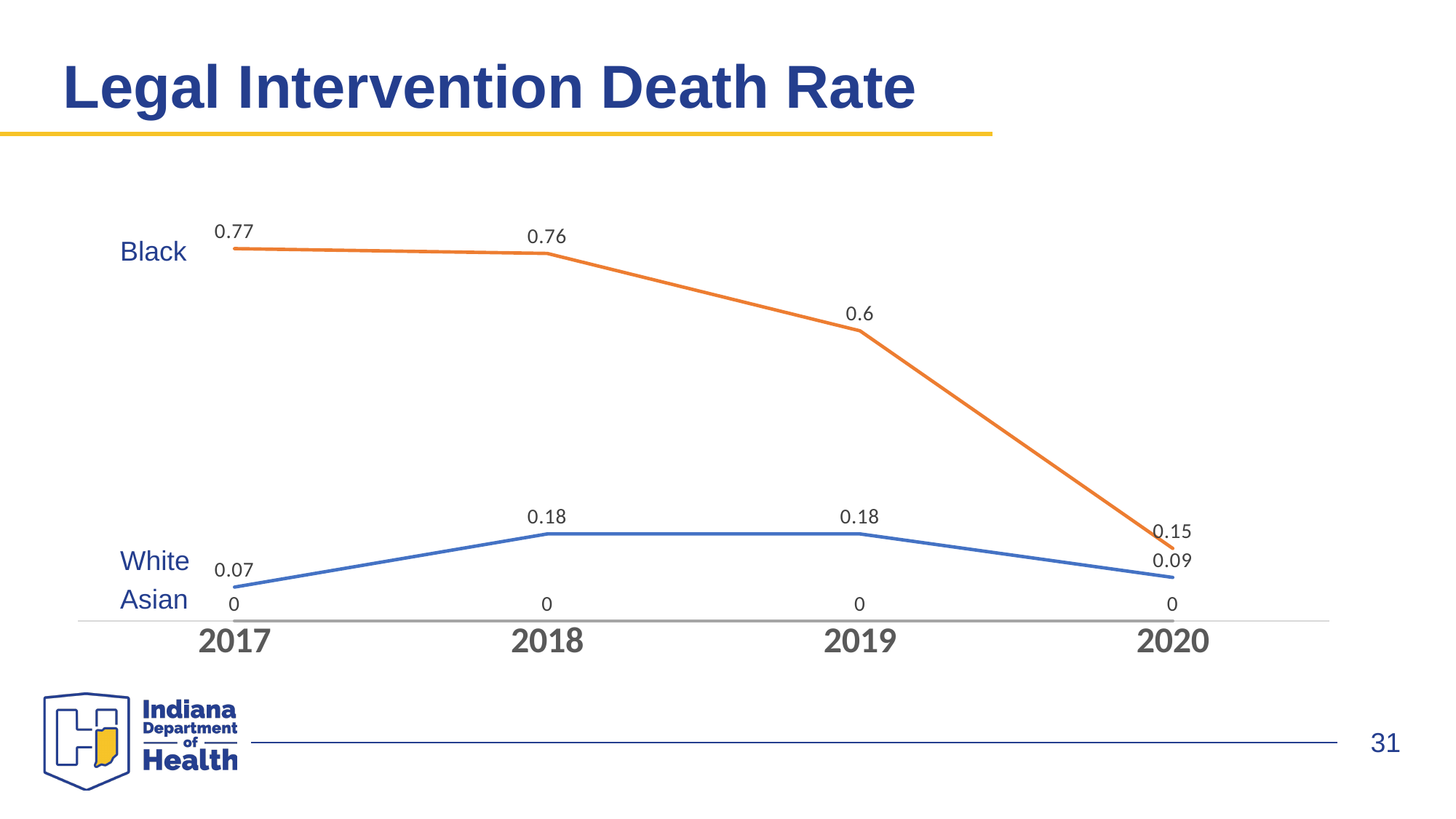

# Legal Intervention Death Rate

### Chart

| Category | White | Black | Asian |
|---|---|---|---|
| 2017 | 0.07 | 0.77 | 0.0 |
| 2018 | 0.18 | 0.76 | 0.0 |
| 2019 | 0.18 | 0.6 | 0.0 |
| 2020 | 0.09 | 0.15 | 0.0 |
Black
White
Asian
31